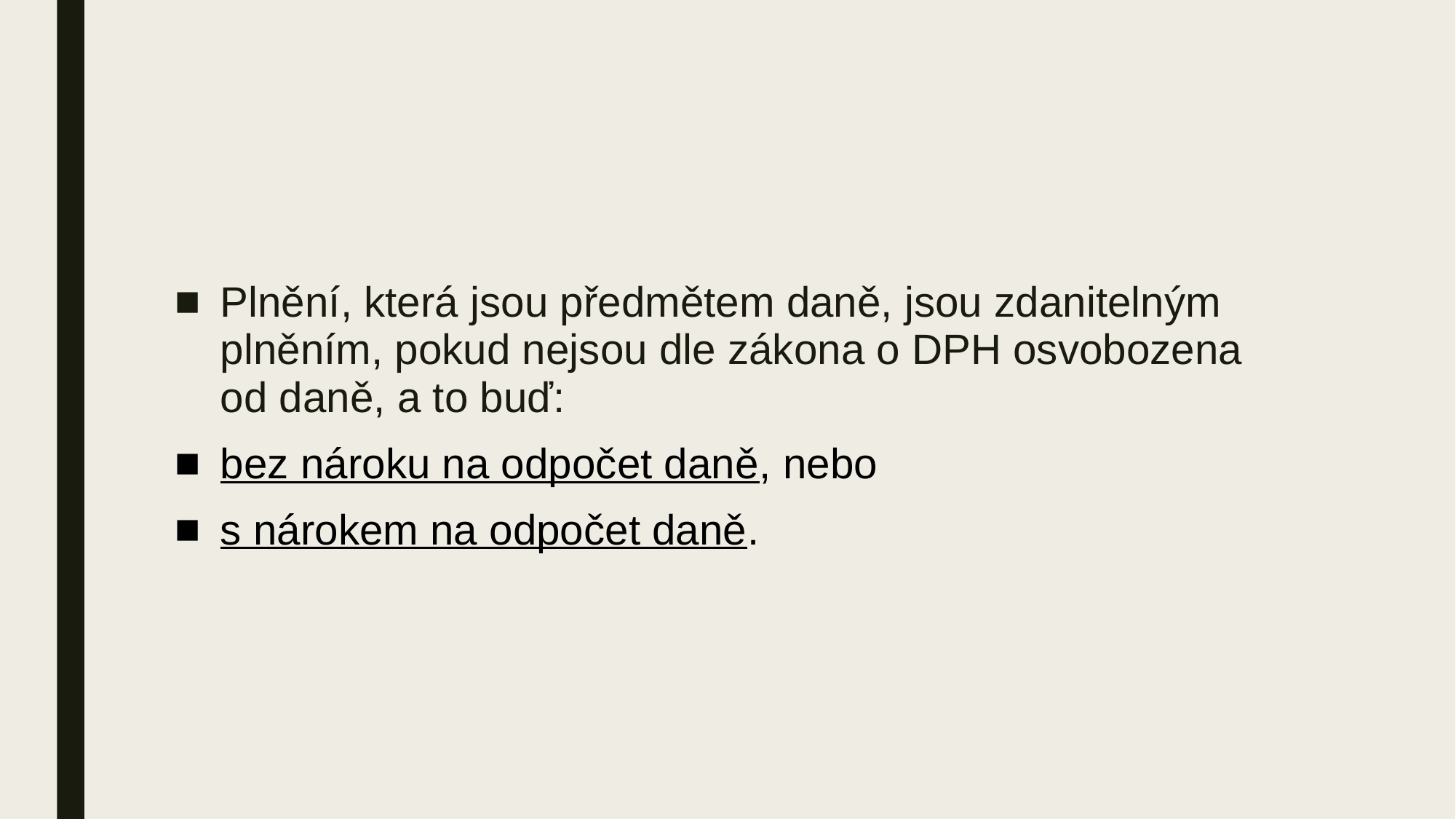

#
Plnění, která jsou předmětem daně, jsou zdanitelným plněním, pokud nejsou dle zákona o DPH osvobozena od daně, a to buď:
bez nároku na odpočet daně, nebo
s nárokem na odpočet daně.